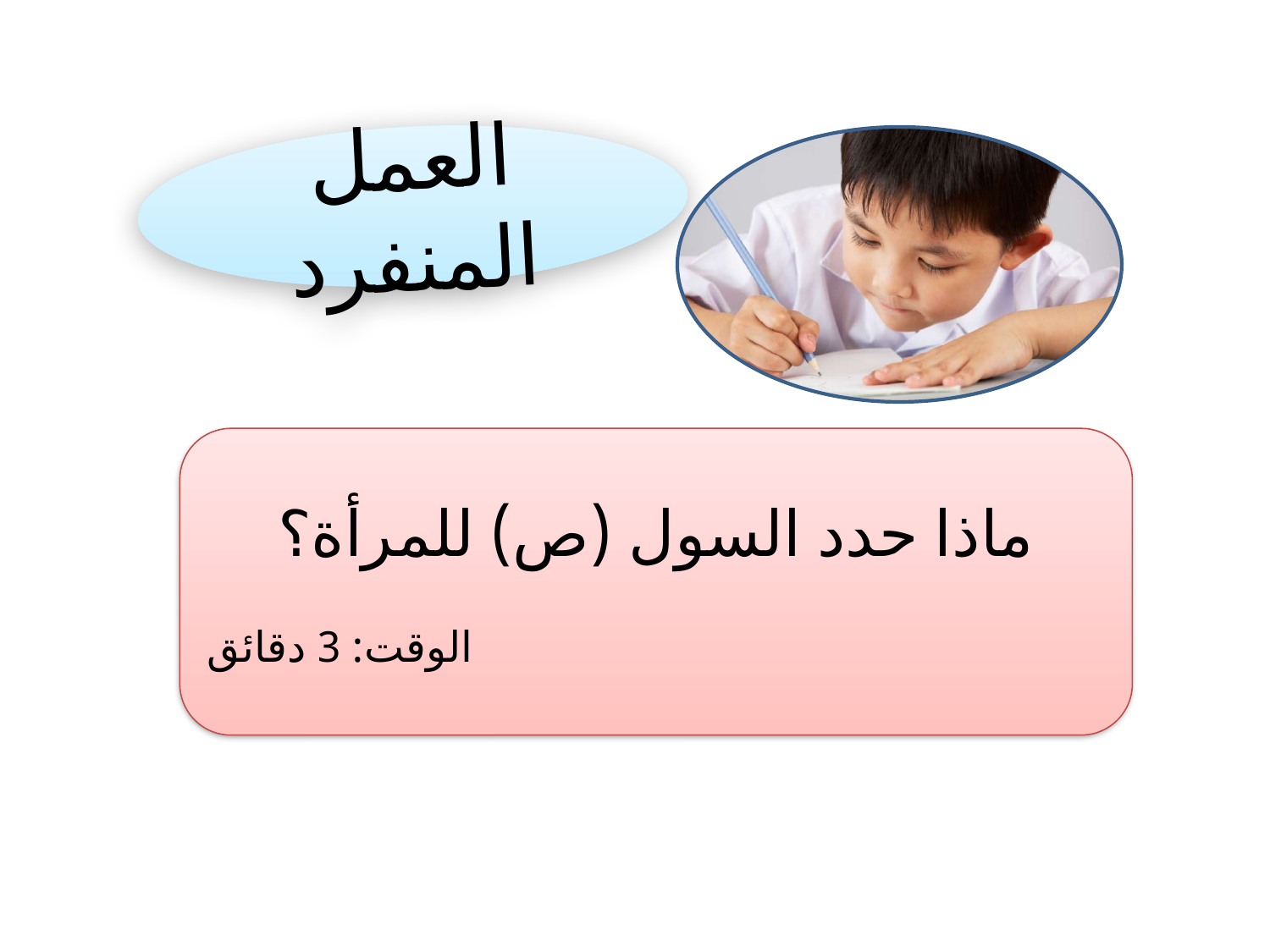

العمل المنفرد

ماذا حدد السول (ص) للمرأة؟

الوقت: 3 دقائق